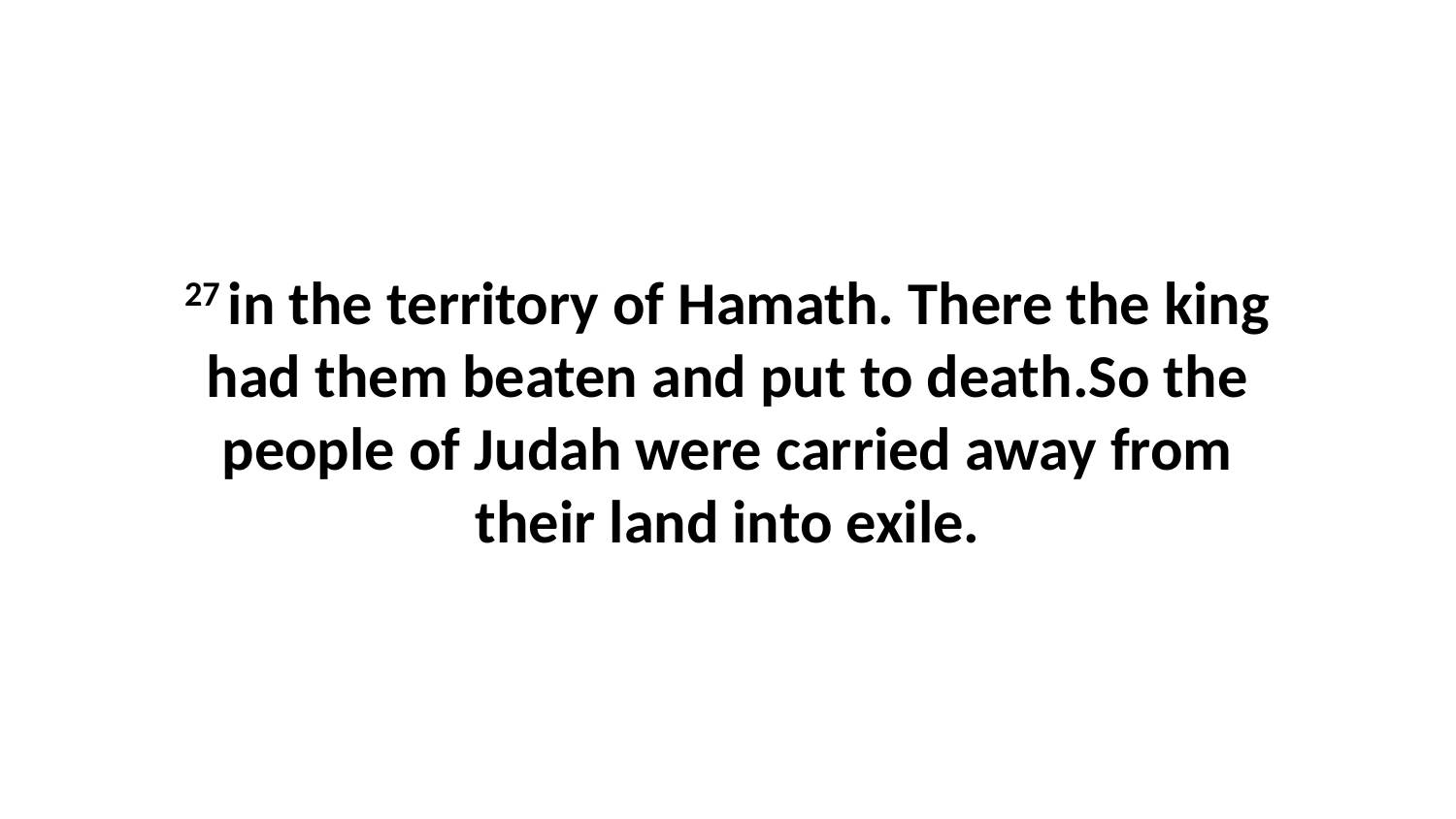

27 in the territory of Hamath. There the king had them beaten and put to death.So the people of Judah were carried away from their land into exile.